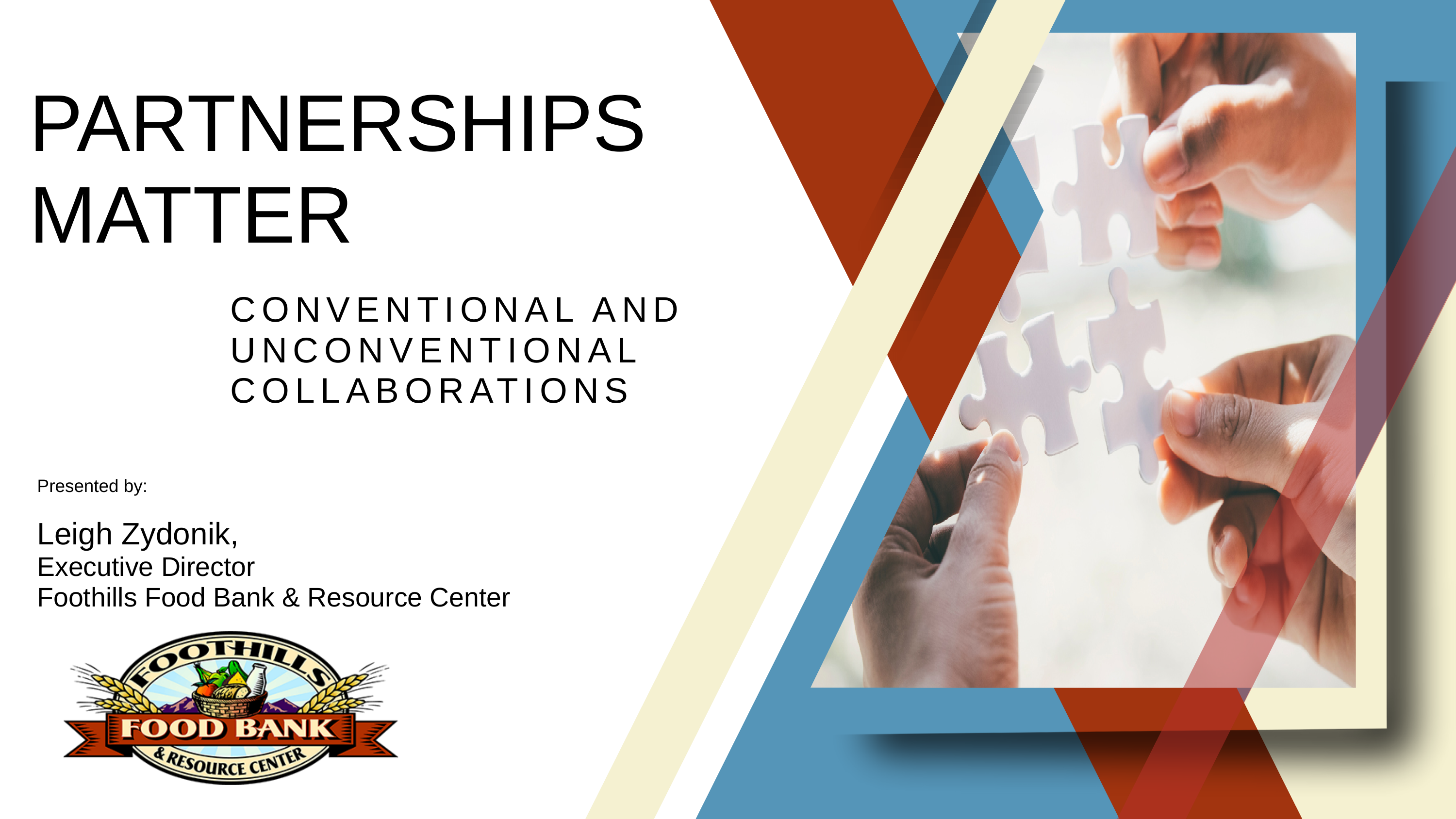

PARTNERSHIPS MATTER

CONVENTIONAL AND
UNCONVENTIONAL COLLABORATIONS

Presented by:
Leigh Zydonik,
Executive Director
Foothills Food Bank & Resource Center